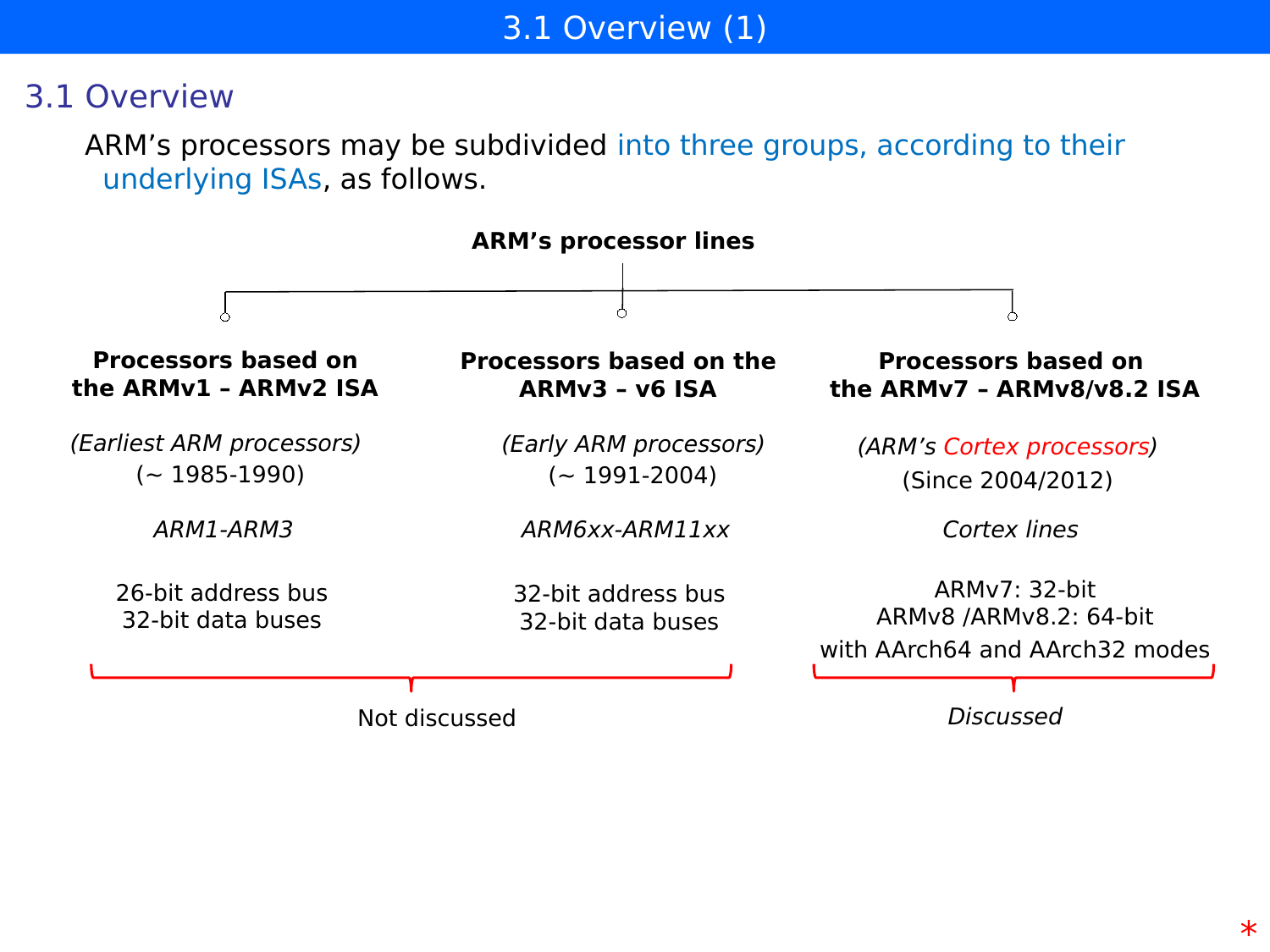

# 3.1 Overview (1)
3.1 Overview
ARM’s processors may be subdivided into three groups, according to their
  underlying ISAs, as follows.
ARM’s processor lines

Processors based on
the ARMv1 – ARMv2 ISA
Processors based on the ARMv3 – v6 ISA
Processors based on
the ARMv7 – ARMv8/v8.2 ISA

(Earliest ARM processors)
(Early ARM processors)
(ARM’s Cortex processors)
(~ 1985-1990)
(~ 1991-2004)
(Since 2004/2012)

ARM1-ARM3
ARM6xx-ARM11xx
Cortex lines
 ARMv7: 32-bit
ARMv8 /ARMv8.2: 64-bit
with AArch64 and AArch32 modes
26-bit address bus
32-bit data buses
32-bit address bus
32-bit data buses
Discussed
Not discussed
*